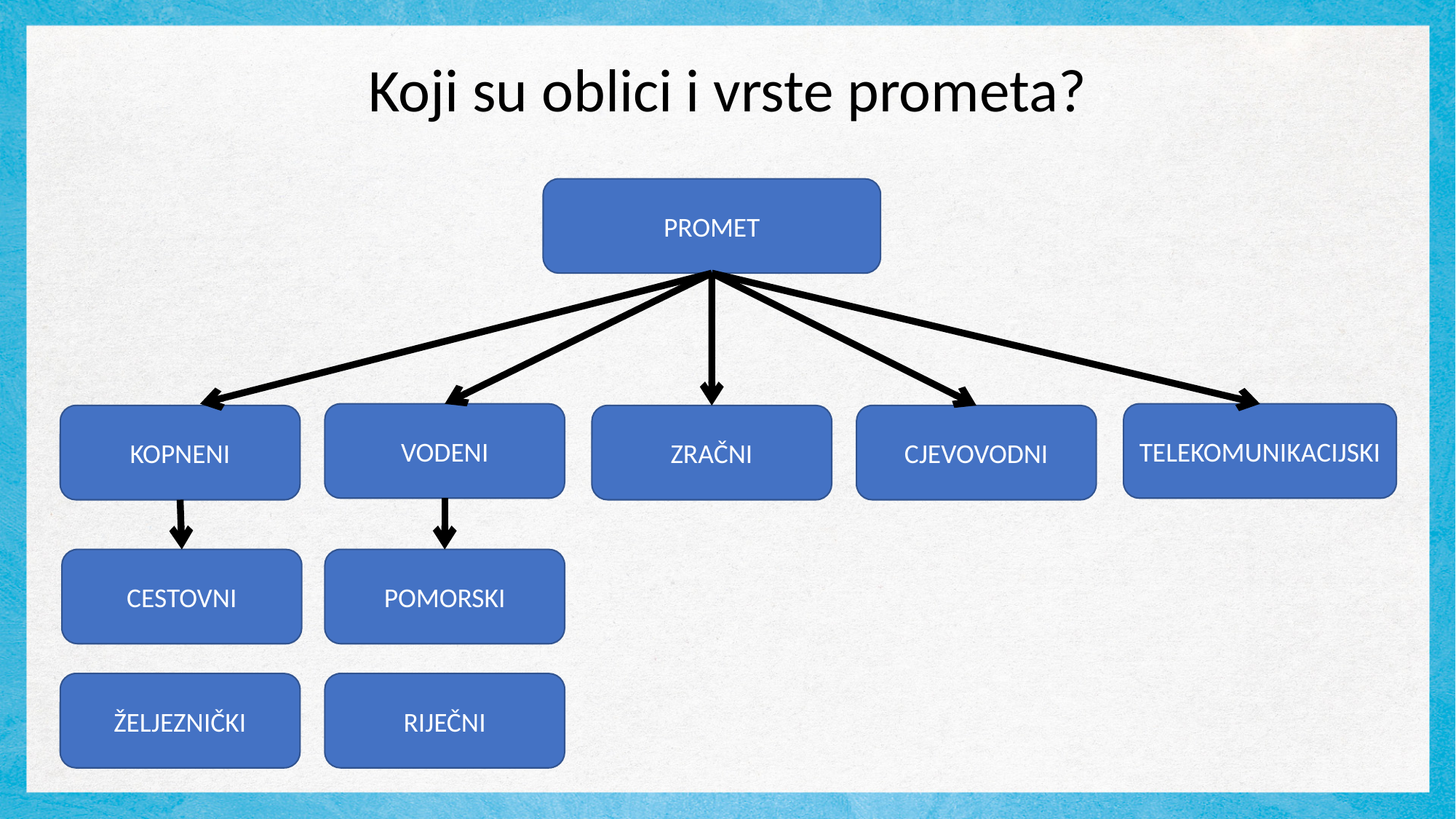

# Koji su oblici i vrste prometa?
PROMET
TELEKOMUNIKACIJSKI
VODENI
KOPNENI
ZRAČNI
CJEVOVODNI
CESTOVNI
POMORSKI
RIJEČNI
ŽELJEZNIČKI